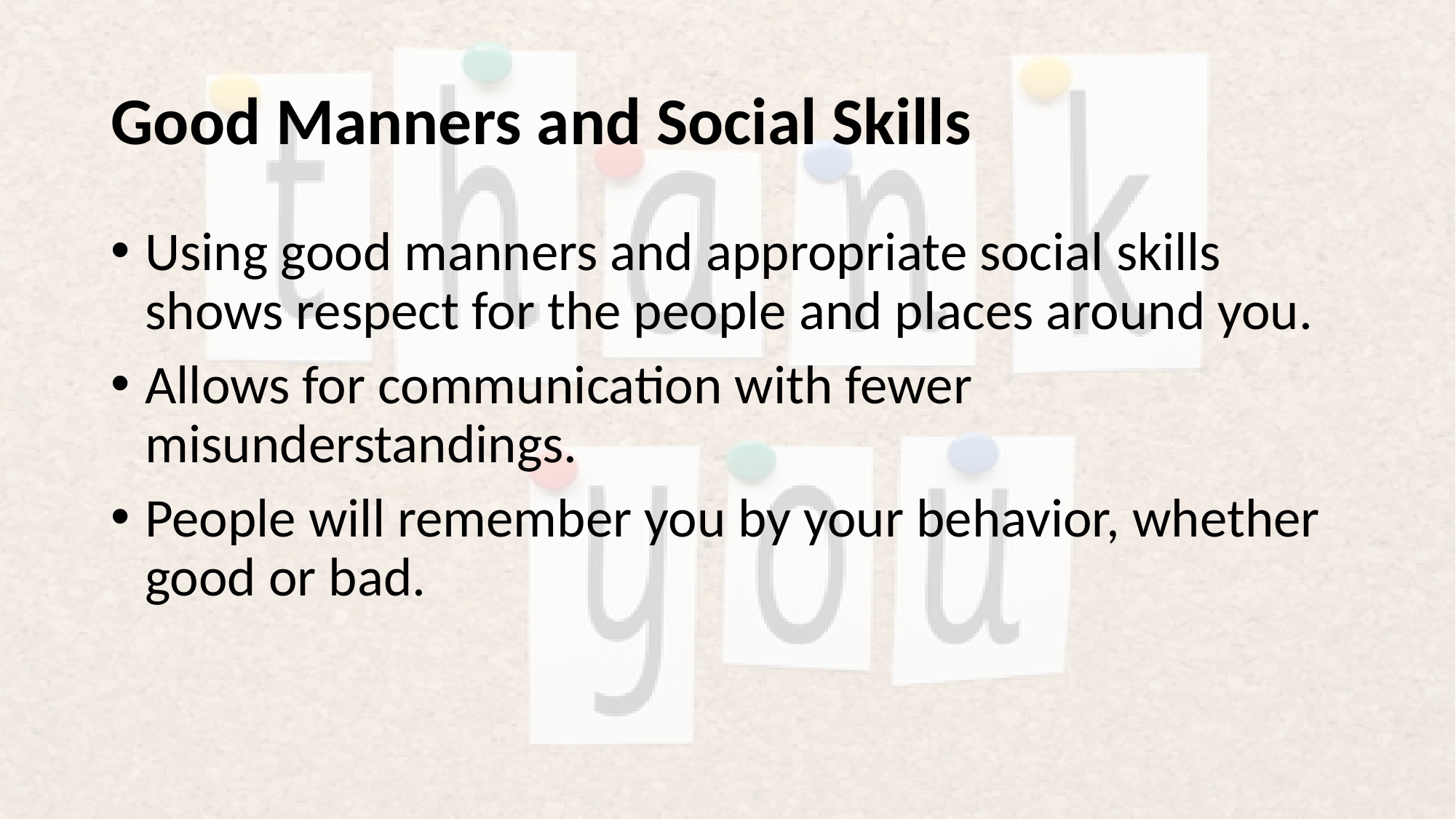

# Good Manners and Social Skills
Using good manners and appropriate social skills shows respect for the people and places around you.
Allows for communication with fewer misunderstandings.
People will remember you by your behavior, whether good or bad.